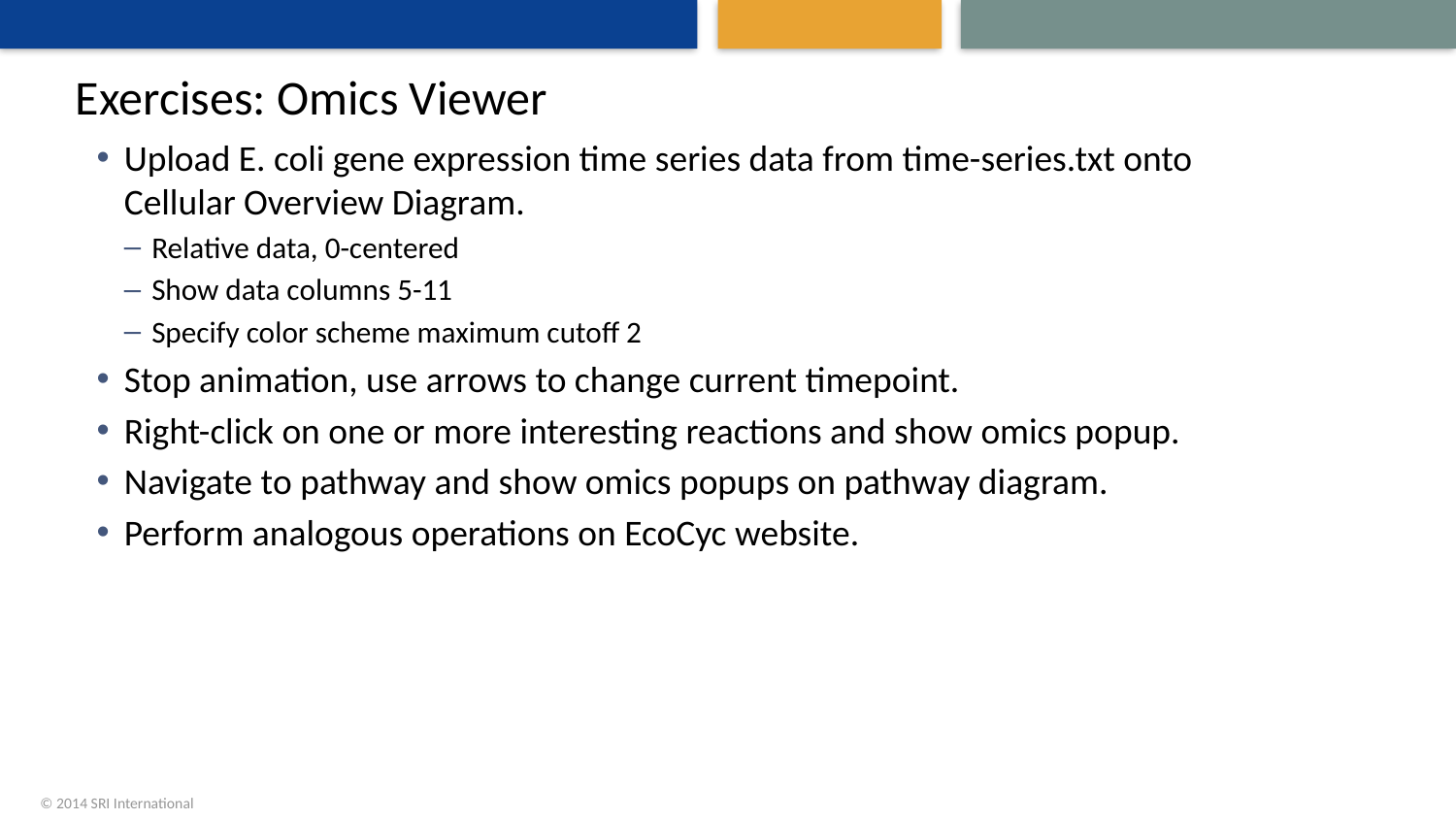

# Exercises: Omics Viewer
Upload E. coli gene expression time series data from time-series.txt onto Cellular Overview Diagram.
Relative data, 0-centered
Show data columns 5-11
Specify color scheme maximum cutoff 2
Stop animation, use arrows to change current timepoint.
Right-click on one or more interesting reactions and show omics popup.
Navigate to pathway and show omics popups on pathway diagram.
Perform analogous operations on EcoCyc website.